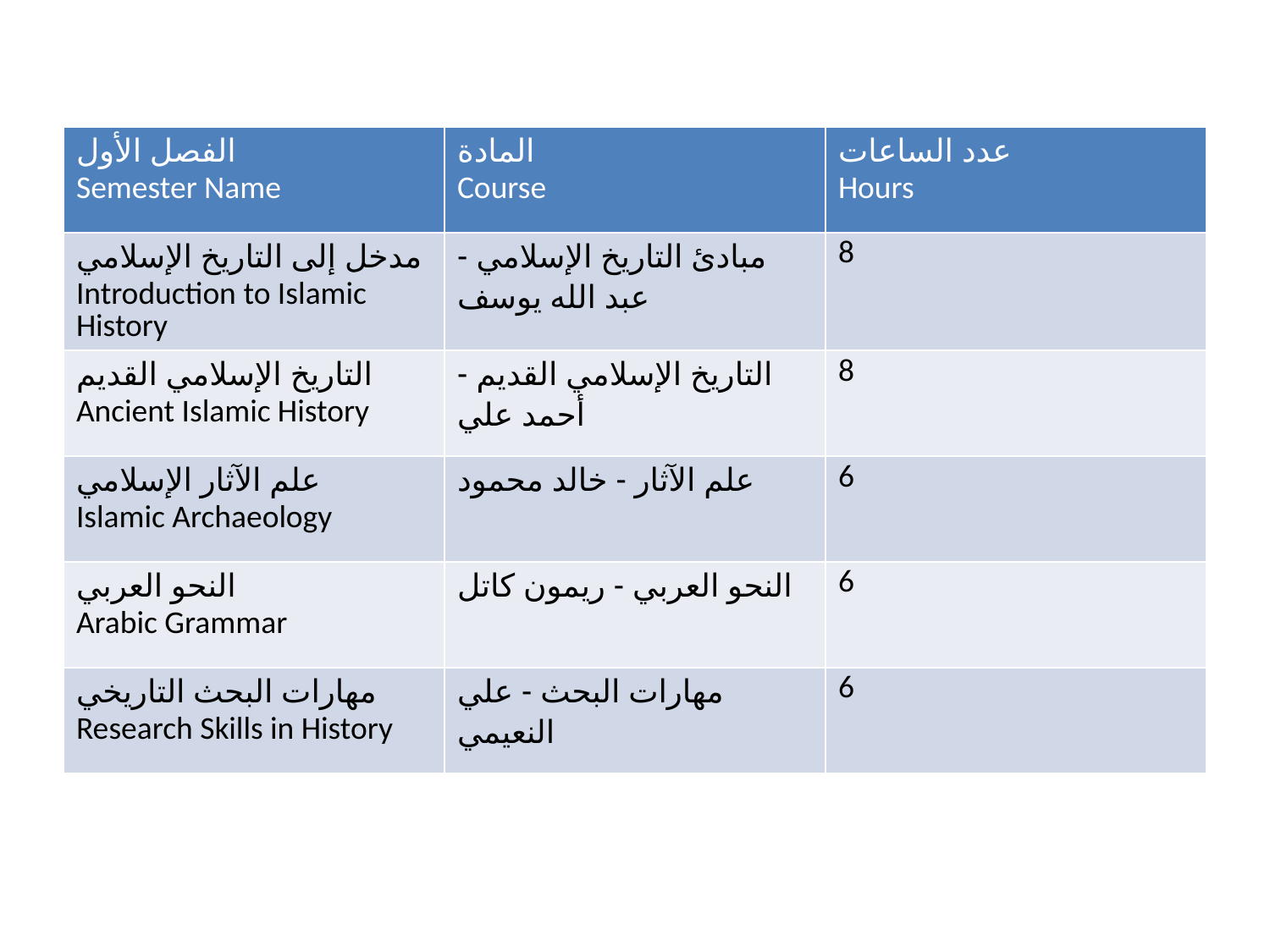

| الفصل الأول Semester Name | المادة Course | عدد الساعات Hours |
| --- | --- | --- |
| مدخل إلى التاريخ الإسلامي Introduction to Islamic History | مبادئ التاريخ الإسلامي - عبد الله يوسف | 8 |
| التاريخ الإسلامي القديم Ancient Islamic History | التاريخ الإسلامي القديم - أحمد علي | 8 |
| علم الآثار الإسلامي Islamic Archaeology | علم الآثار - خالد محمود | 6 |
| النحو العربي Arabic Grammar | النحو العربي - ريمون كاتل | 6 |
| مهارات البحث التاريخي Research Skills in History | مهارات البحث - علي النعيمي | 6 |